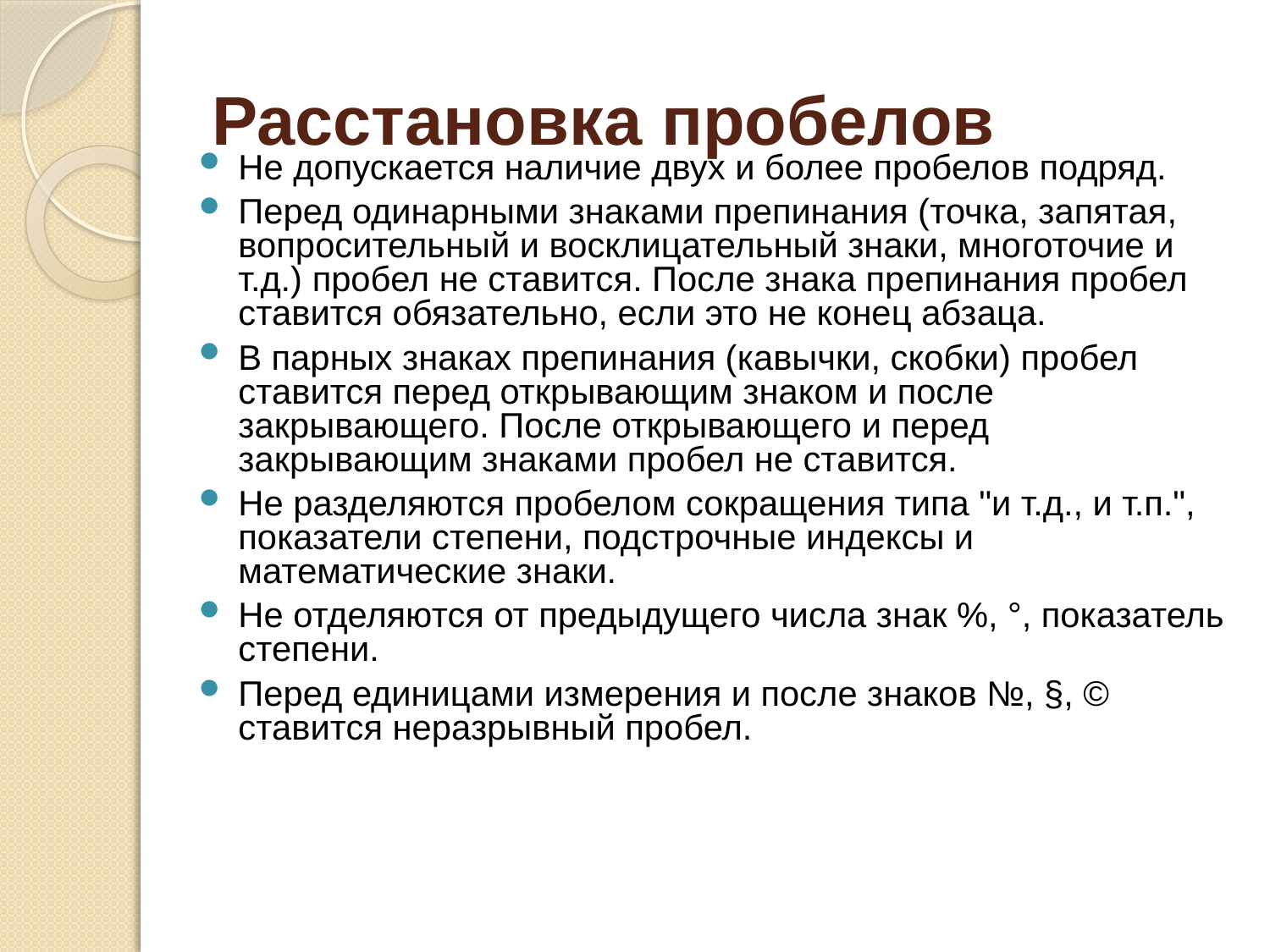

# Расстановка пробелов
Не допускается наличие двух и более пробелов подряд.
Перед одинарными знаками препинания (точка, запятая, вопросительный и восклицательный знаки, многоточие и т.д.) пробел не ставится. После знака препинания пробел ставится обязательно, если это не конец абзаца.
В парных знаках препинания (кавычки, скобки) пробел ставится перед открывающим знаком и после закрывающего. После открывающего и перед закрывающим знаками пробел не ставится.
Не разделяются пробелом сокращения типа "и т.д., и т.п.", показатели степени, подстрочные индексы и математические знаки.
Не отделяются от предыдущего числа знак %, °, показатель степени.
Перед единицами измерения и после знаков №, §, © ставится неразрывный пробел.